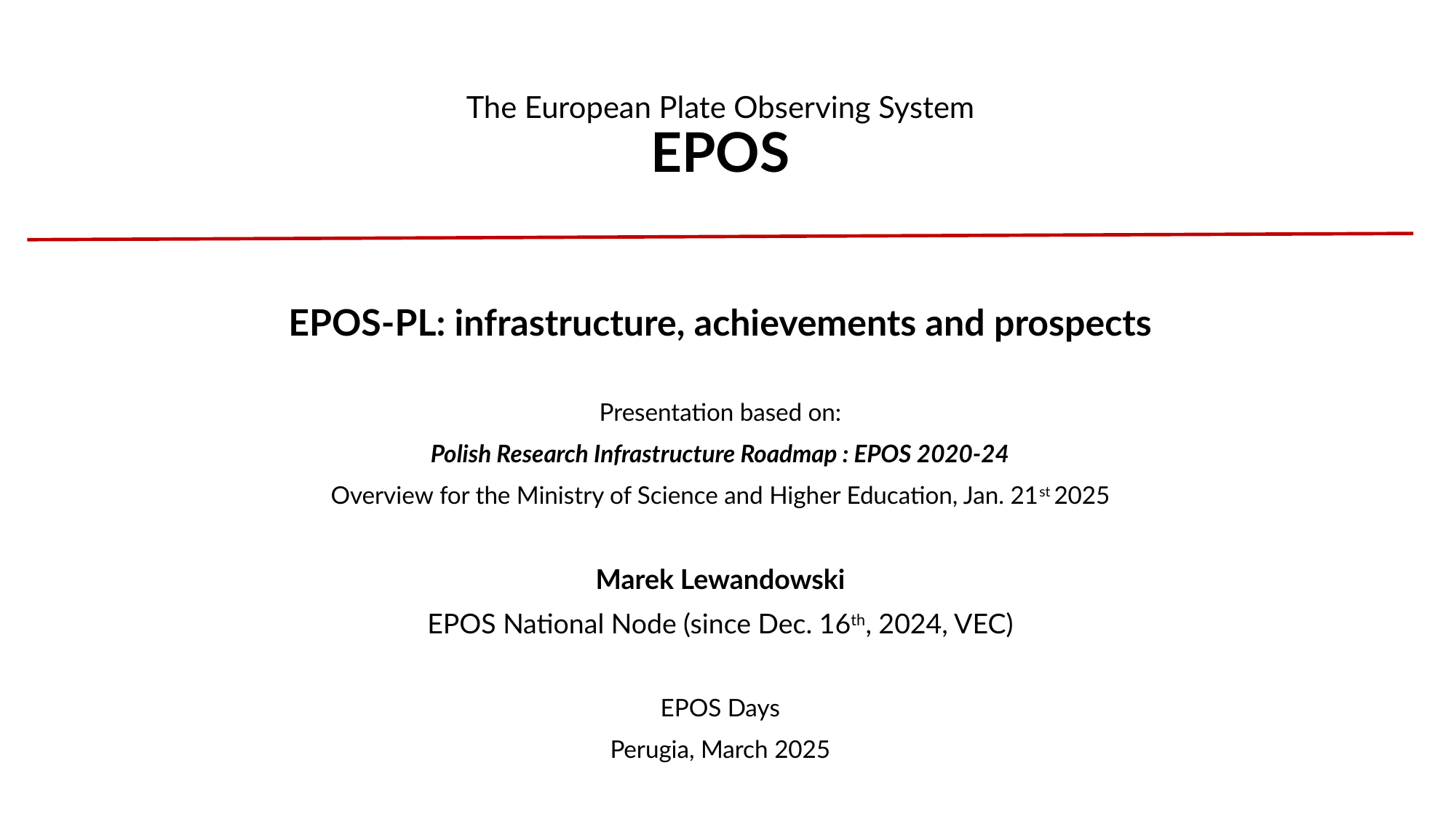

# The European Plate Observing System EPOS

EPOS-PL: infrastructure, achievements and prospects

Presentation based on:
Polish Research Infrastructure Roadmap : EPOS 2020-24
Overview for the Ministry of Science and Higher Education, Jan. 21st 2025

Marek Lewandowski
EPOS National Node (since Dec. 16th, 2024, VEC)

EPOS Days
Perugia, March 2025